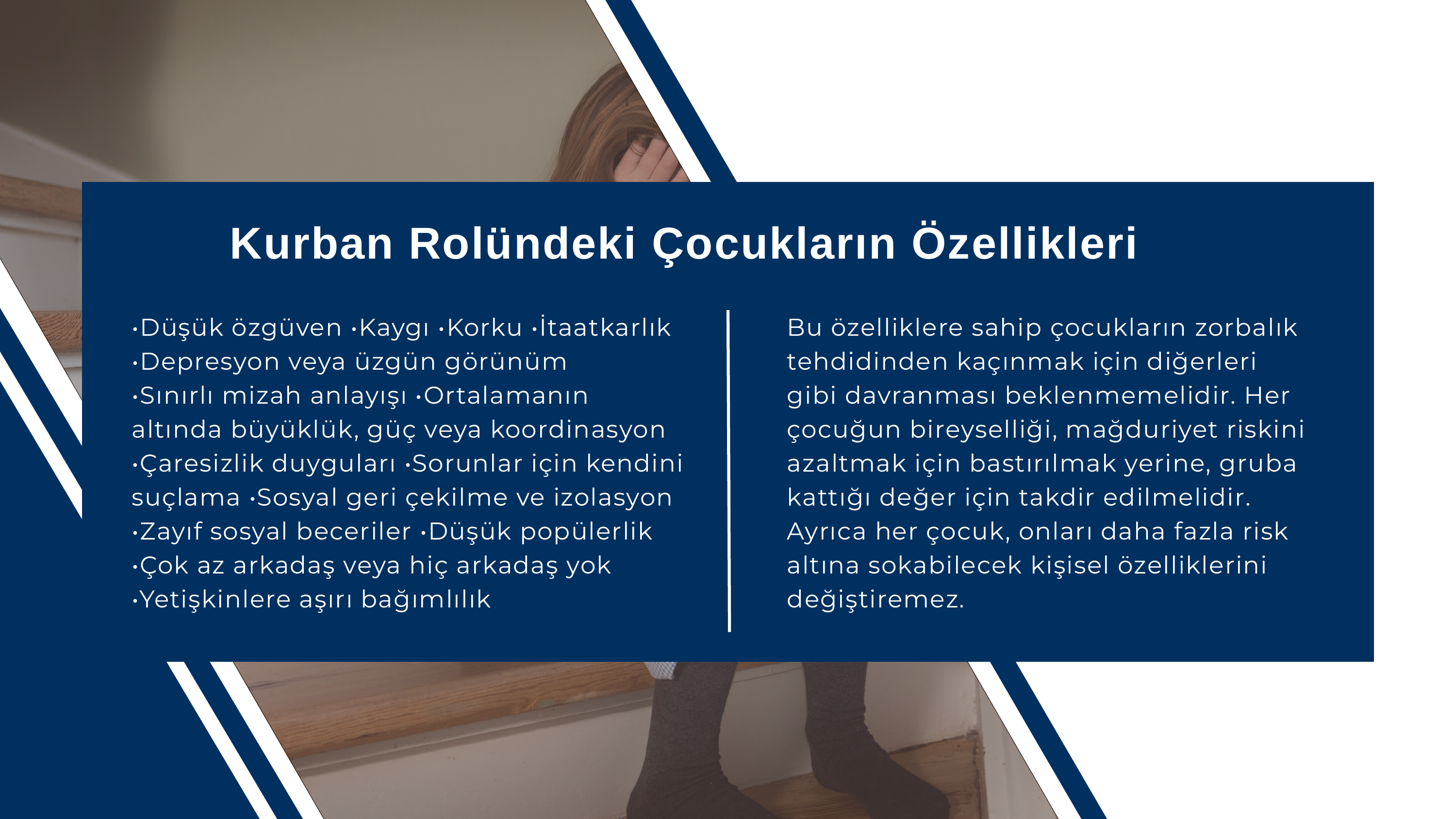

Kurban Rolündeki Çocukların Özellikleri
Bu özelliklere sahip çocukların zorbalık tehdidinden kaçınmak için diğerleri gibi davranması beklenmemelidir. Her çocuğun bireyselliği, mağduriyet riskini azaltmak için bastırılmak yerine, gruba kattığı değer için takdir edilmelidir. Ayrıca her çocuk, onları daha fazla risk altına sokabilecek kişisel özelliklerini değiştiremez.
•Düşük özgüven •Kaygı •Korku •İtaatkarlık •Depresyon veya üzgün görünüm
•Sınırlı mizah anlayışı •Ortalamanın altında büyüklük, güç veya koordinasyon
•Çaresizlik duyguları •Sorunlar için kendini suçlama •Sosyal geri çekilme ve izolasyon •Zayıf sosyal beceriler •Düşük popülerlik
•Çok az arkadaş veya hiç arkadaş yok •Yetişkinlere aşırı bağımlılık